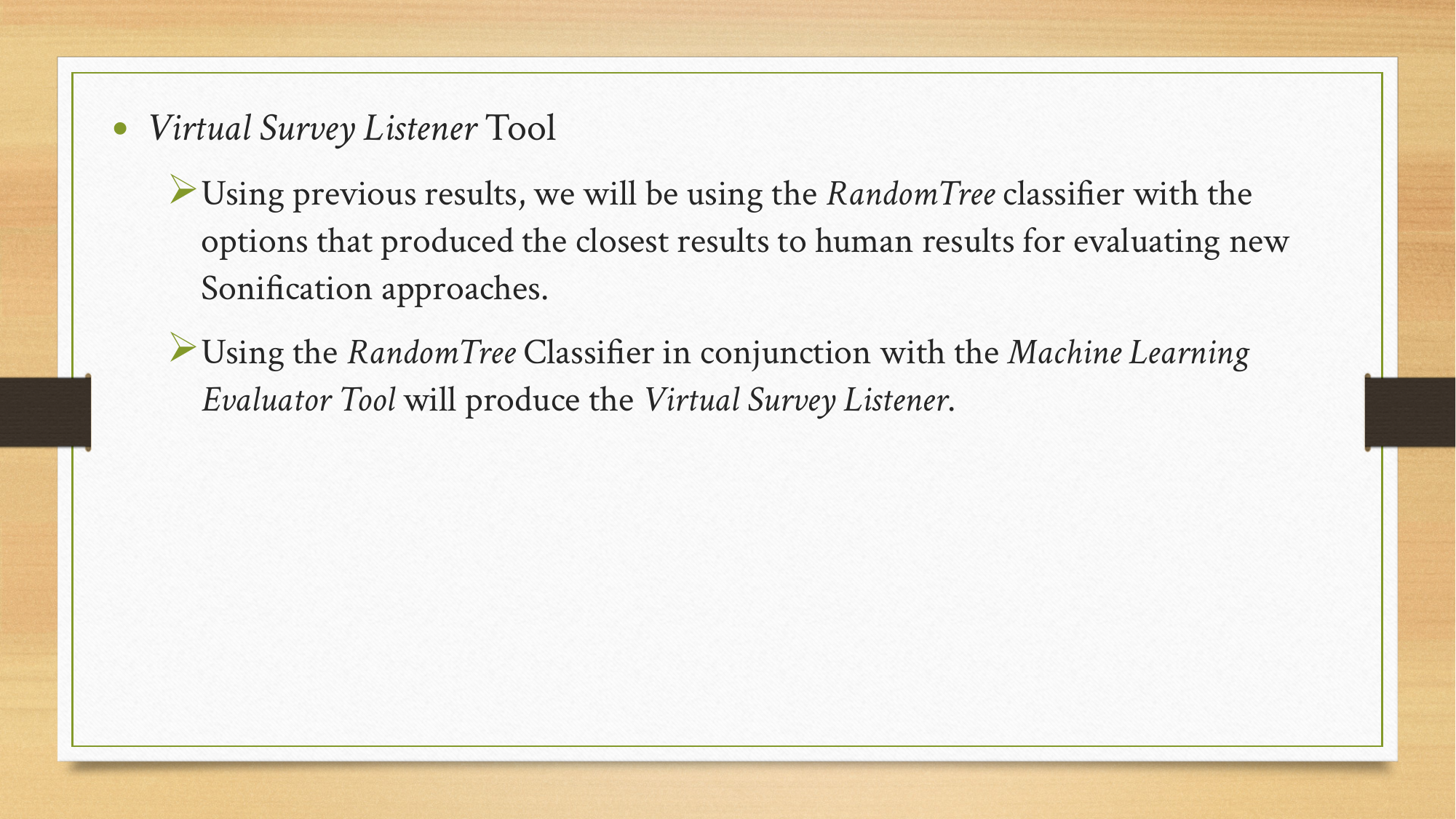

Virtual Survey Listener Tool
Using previous results, we will be using the RandomTree classifier with the options that produced the closest results to human results for evaluating new Sonification approaches.
Using the RandomTree Classifier in conjunction with the Machine Learning Evaluator Tool will produce the Virtual Survey Listener.